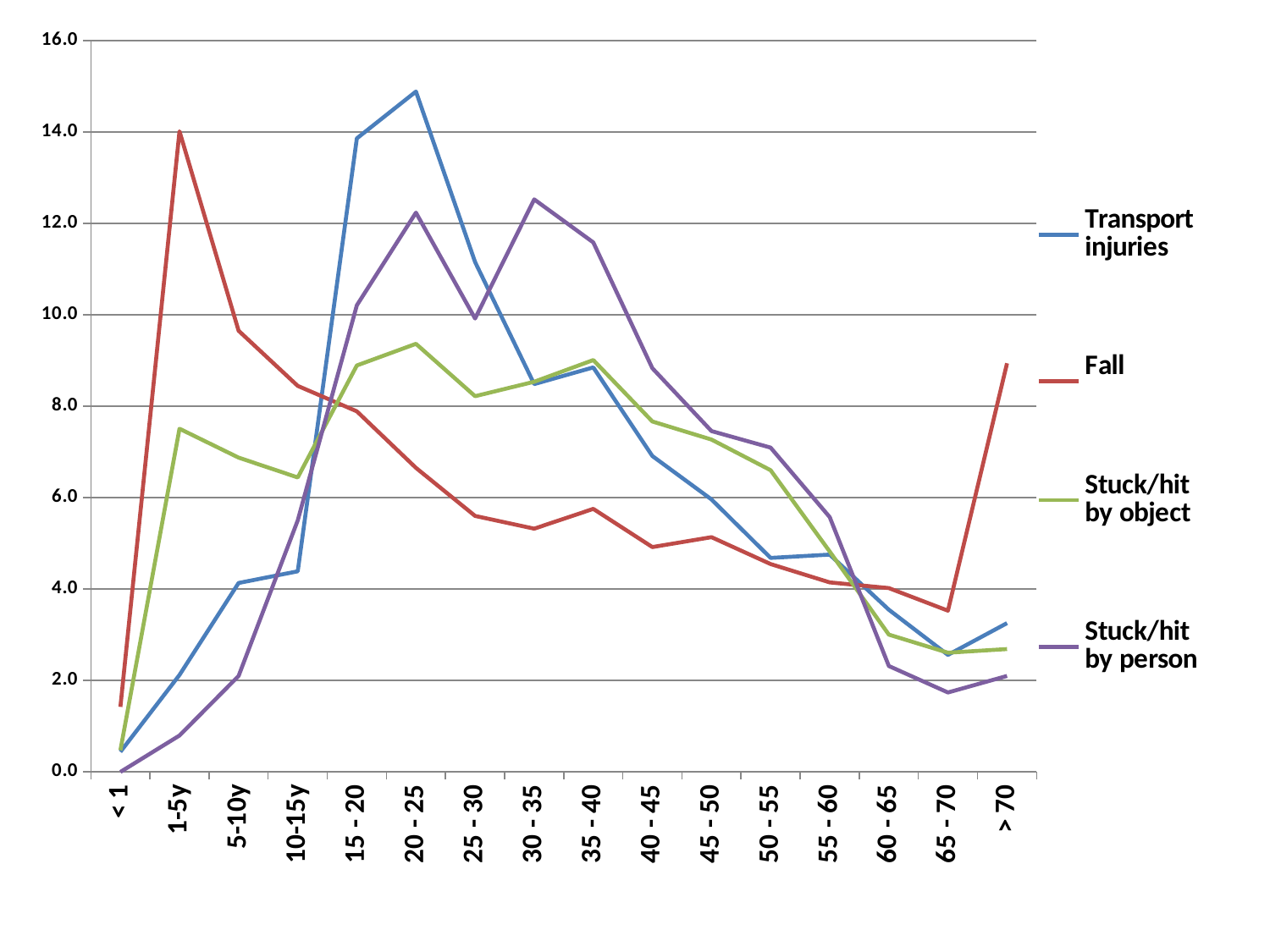

### Chart

| Category | Transport injuries | Fall | Stuck/hit by object   | Stuck/hit by person   |
|---|---|---|---|---|
| < 1 | 0.438917337234821 | 1.4232673267326734 | 0.4743083003952572 | 0.0 |
| 1-5y | 2.121433796634968 | 14.016089108910892 | 7.509881422924901 | 0.7965242577842143 |
| 5-10y | 4.133138258961227 | 9.653465346534654 | 6.8774703557312264 | 2.099927588703838 |
| 10-15y | 4.389173372348208 | 8.446782178217822 | 6.4426877470355715 | 5.503258508327297 |
| 15 - 20 | 13.862472567666428 | 7.889851485148517 | 8.893280632411066 | 10.209992758870385 |
| 20 - 25 | 14.886613021214337 | 6.652227722772278 | 9.367588932806328 | 12.237509051412019 |
| 25 - 30 | 11.155815654718365 | 5.6002475247524774 | 8.221343873517784 | 9.920347574221578 |
| 30 - 35 | 8.48573518653987 | 5.321782178217822 | 8.537549407114625 | 12.527154236060825 |
| 35 - 40 | 8.851499634235555 | 5.754950495049505 | 9.011857707509881 | 11.585807385952211 |
| 40 - 45 | 6.912948061448428 | 4.919554455445545 | 7.667984189723318 | 8.834178131788553 |
| 45 - 50 | 5.961960497439651 | 5.136138613861387 | 7.2727272727272725 | 7.458363504706737 |
| 50 - 55 | 4.6817849305047545 | 4.548267326732675 | 6.6007905138339895 | 7.096307023895728 |
| 55 - 60 | 4.75493782004389 | 4.146039603960396 | 4.822134387351776 | 5.575669804489502 |
| 60 - 65 | 3.5479151426481352 | 4.02227722772277 | 3.0039525691699605 | 2.3171614771904414 |
| 65 - 70 | 2.560351133869787 | 3.527227722772279 | 2.608695652173914 | 1.7378711078928308 |
| > 70 | 3.2553035844915876 | 8.941831683168317 | 2.6877470355731226 | 2.099927588703838 |
#